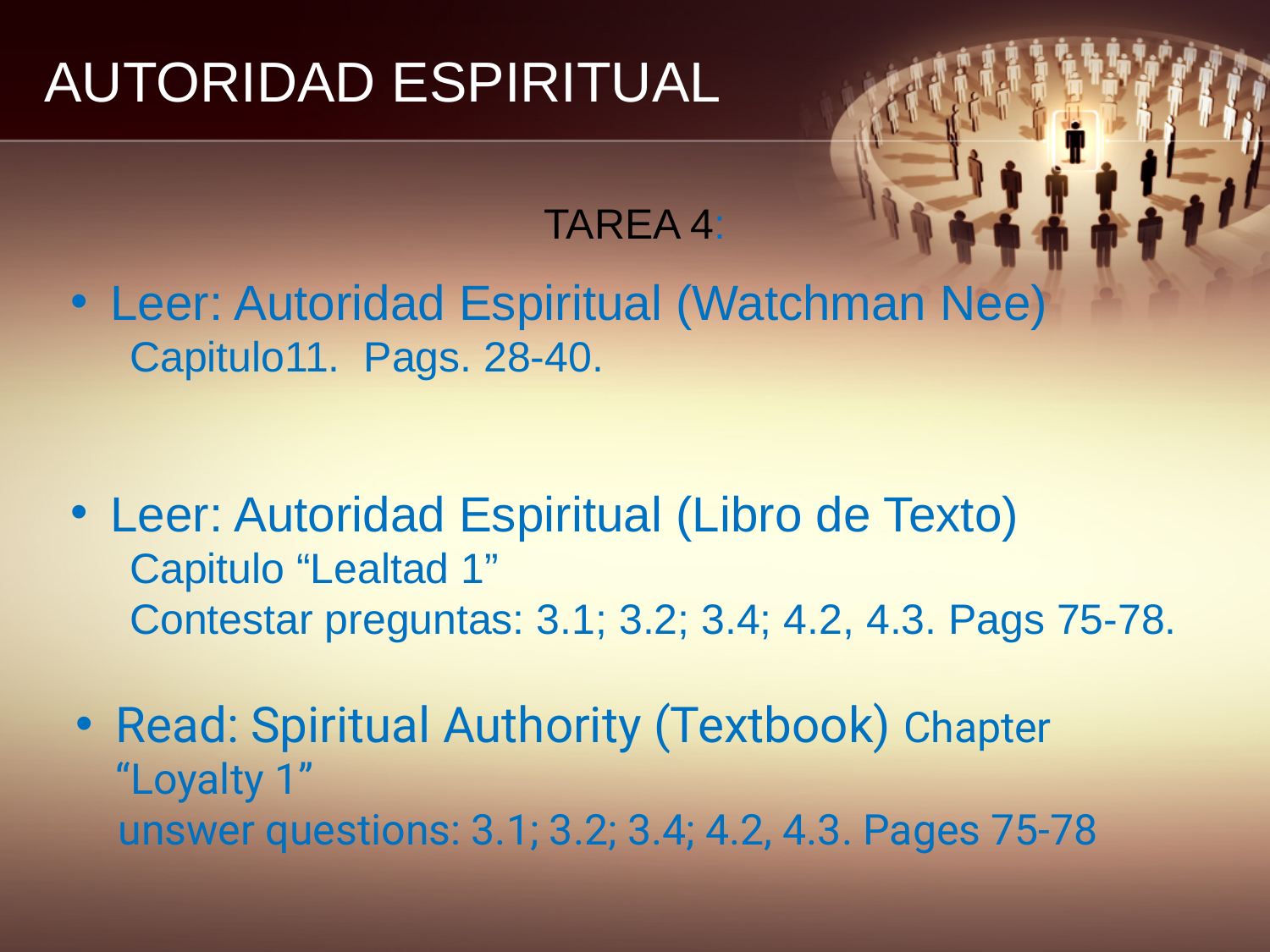

# AUTORIDAD ESPIRITUAL
TAREA 4:

Leer: Autoridad Espiritual (Watchman Nee)
     Capitulo11.  Pags. 28-40.

Leer: Autoridad Espiritual (Libro de Texto)
     Capitulo “Lealtad 1”
     Contestar preguntas: 3.1; 3.2; 3.4; 4.2, 4.3. Pags 75-78.
Read: Spiritual Authority (Textbook) Chapter “Loyalty 1”
    unswer questions: 3.1; 3.2; 3.4; 4.2, 4.3. Pages 75-78